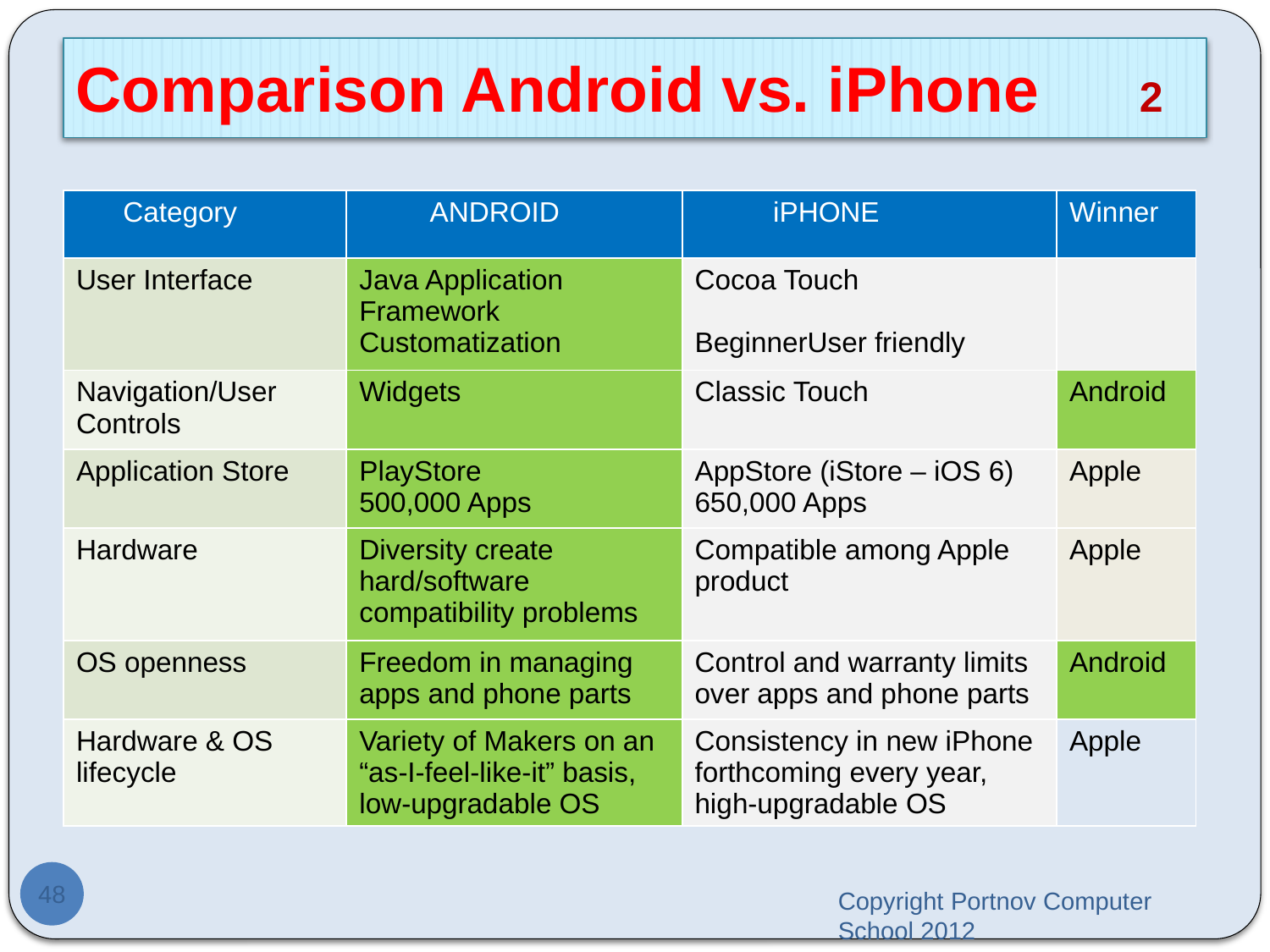

# Comparison Android vs. iPhone      2
| Category | ANDROID | iPHONE | Winner |
| --- | --- | --- | --- |
| User Interface | Java Application Framework Customatization | Cocoa Touch BeginnerUser friendly |  |
| Navigation/User Controls | Widgets | Classic Touch | Android |
| Application Store | PlayStore 500,000 Apps | AppStore (iStore – iOS 6) 650,000 Apps | Apple |
| Hardware | Diversity create hard/software compatibility problems | Compatible among Apple product | Apple |
| OS openness | Freedom in managing apps and phone parts | Control and warranty limits over apps and phone parts | Android |
| Hardware & OS lifecycle | Variety of Makers on an “as-I-feel-like-it” basis, low-upgradable OS | Consistency in new iPhone forthcoming every year, high-upgradable OS | Apple |
48
Copyright Portnov Computer School 2012